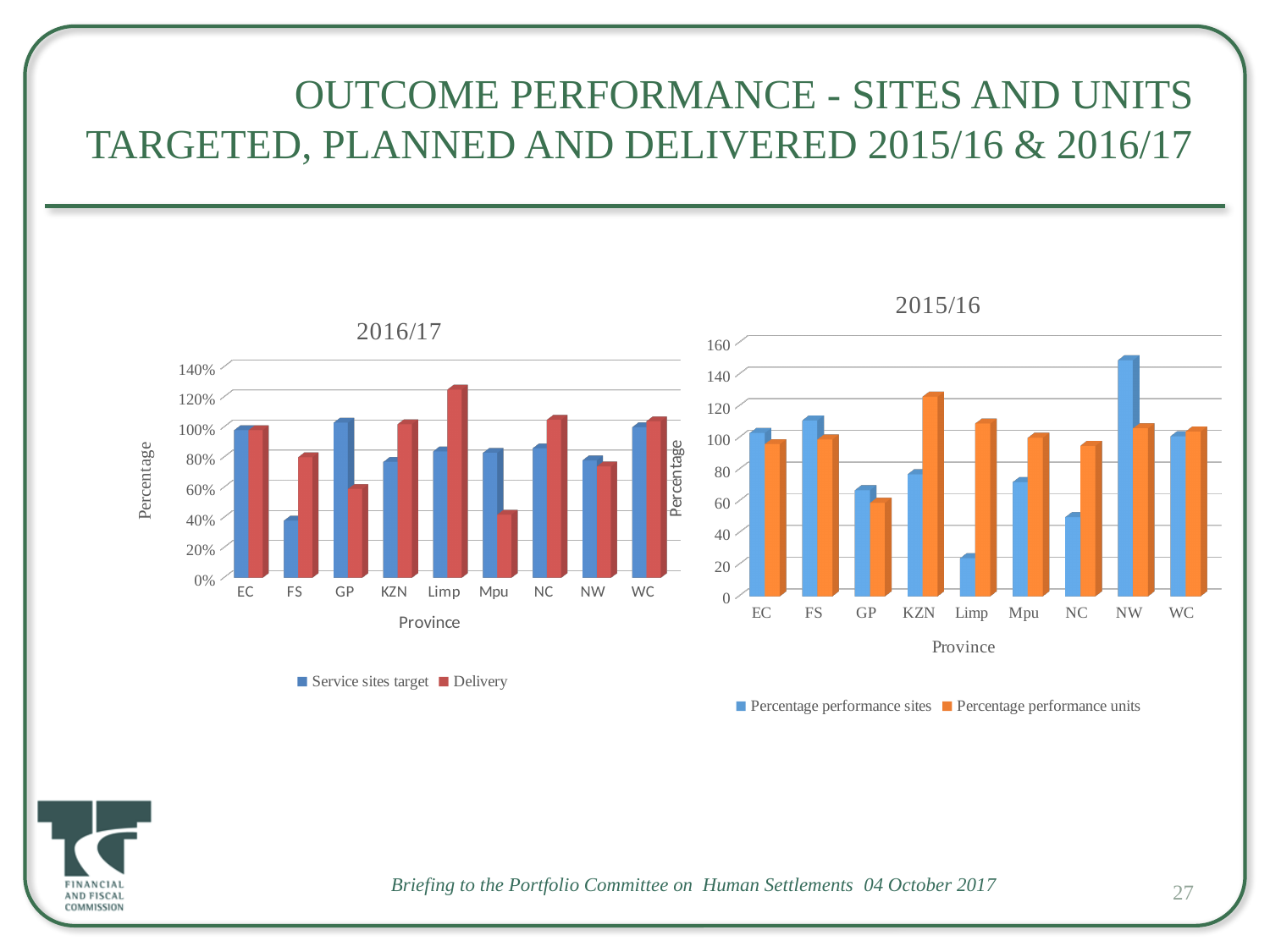

# Outcome performance - Sites and Units Targeted, Planned and delivered 2015/16 & 2016/17

[unsupported chart]

[unsupported chart]

Briefing to the Portfolio Committee on  Human Settlements  04 October 2017
27